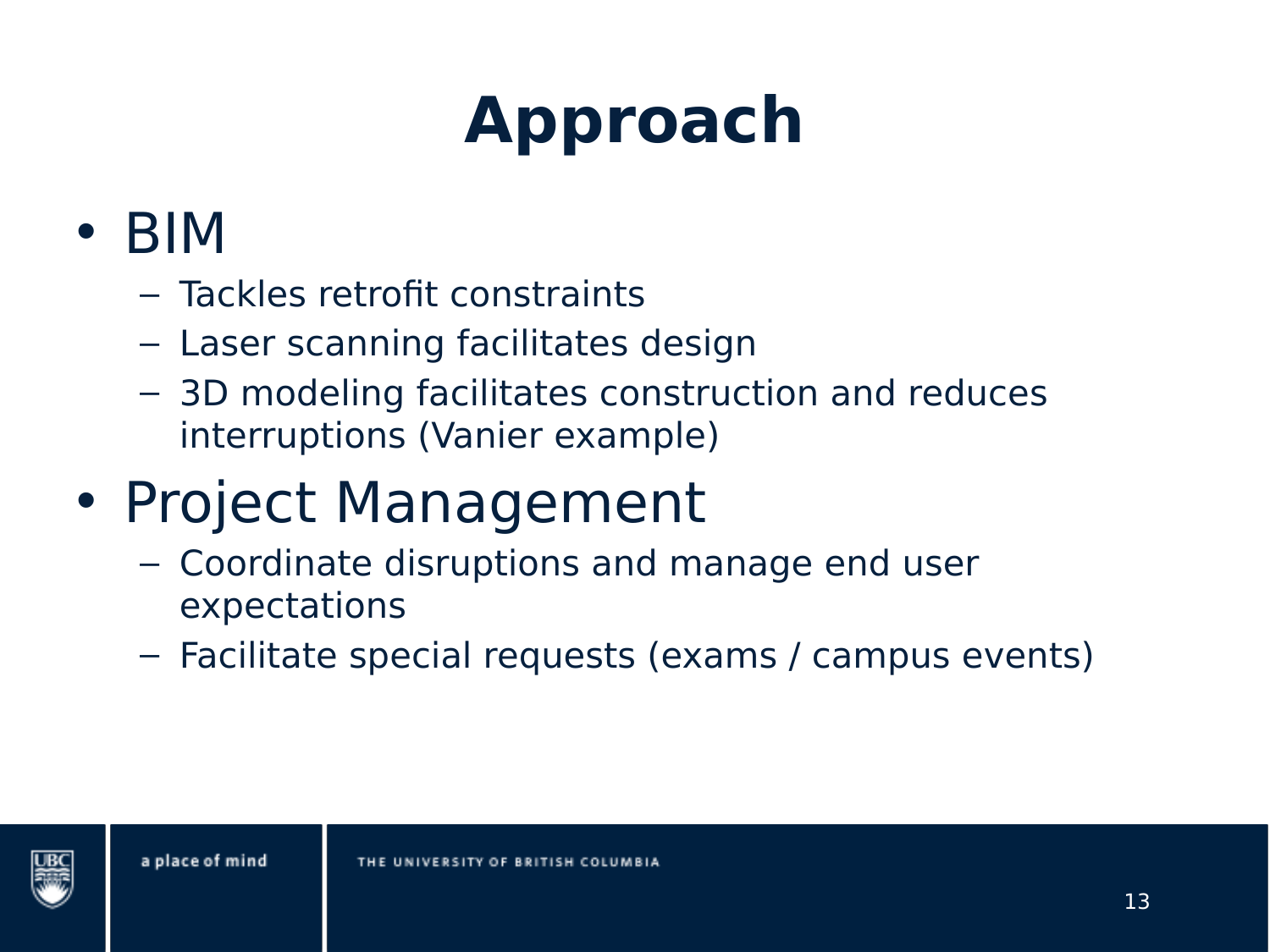

# Approach
BIM
Tackles retrofit constraints
Laser scanning facilitates design
3D modeling facilitates construction and reduces interruptions (Vanier example)
Project Management
Coordinate disruptions and manage end user expectations
Facilitate special requests (exams / campus events)
13